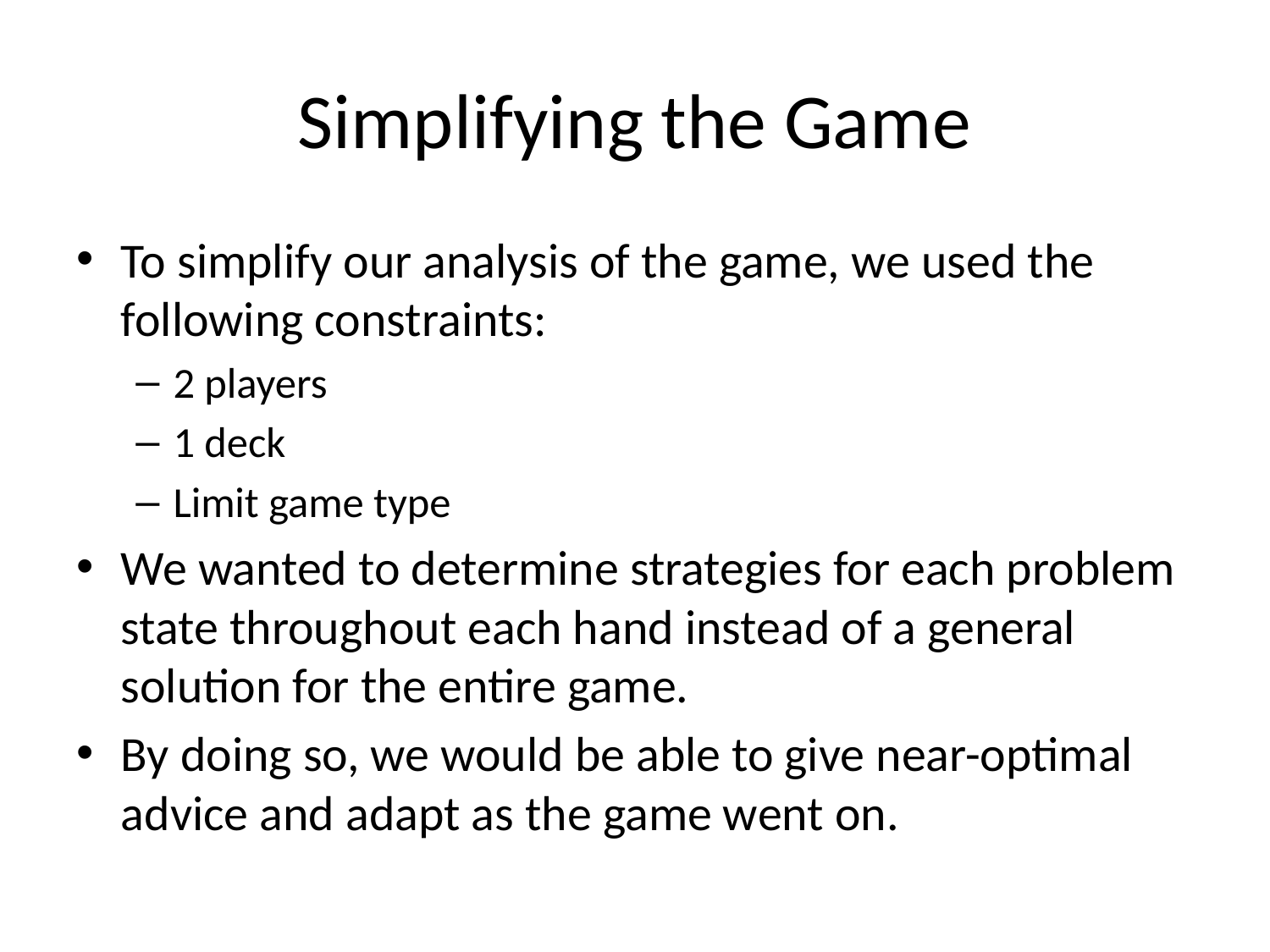

# Simplifying the Game
To simplify our analysis of the game, we used the following constraints:
2 players
1 deck
Limit game type
We wanted to determine strategies for each problem state throughout each hand instead of a general solution for the entire game.
By doing so, we would be able to give near-optimal advice and adapt as the game went on.